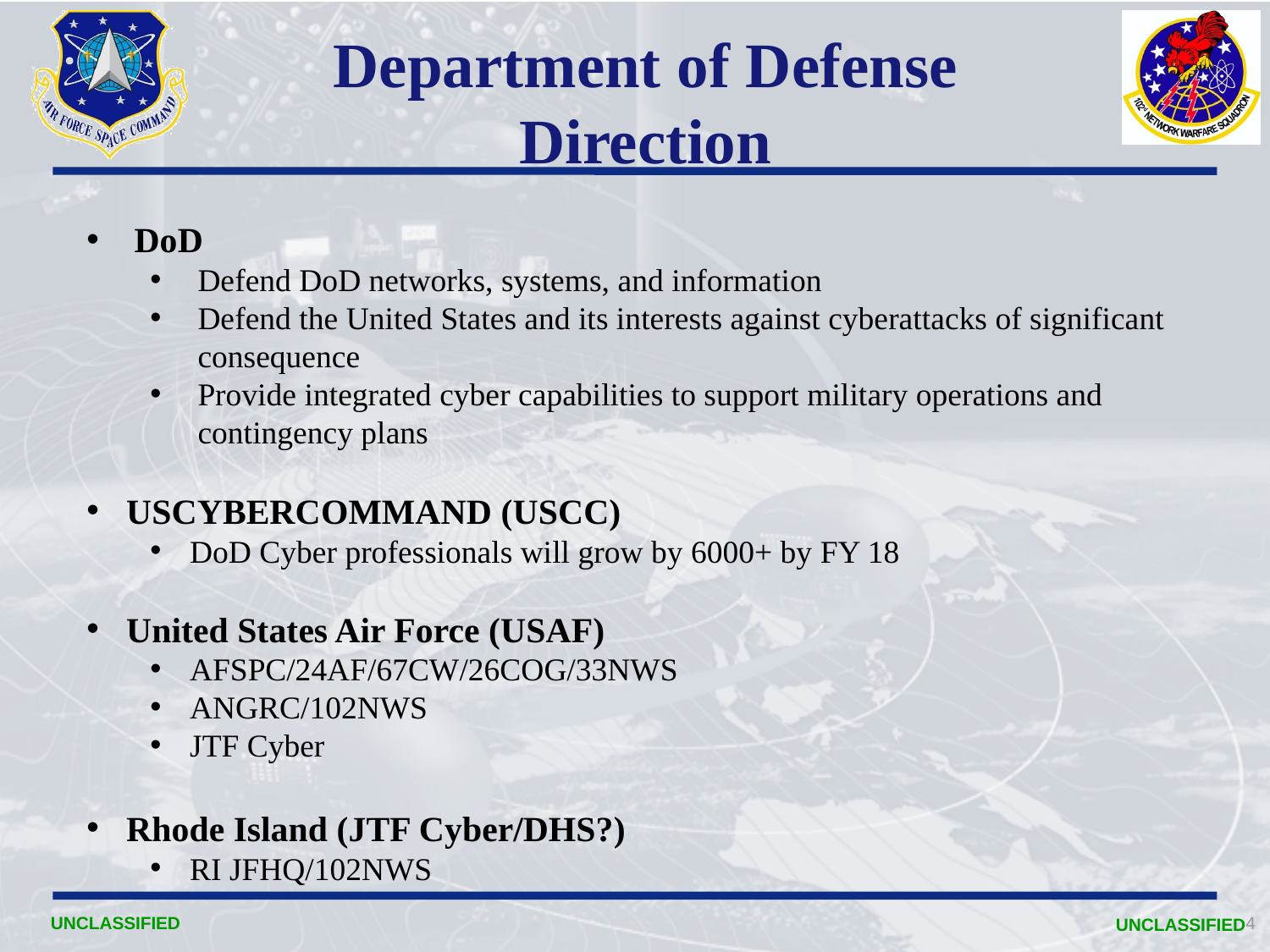

# Department of Defense Direction
DoD
Defend DoD networks, systems, and information
Defend the United States and its interests against cyberattacks of significant consequence
Provide integrated cyber capabilities to support military operations and contingency plans

USCYBERCOMMAND (USCC)
DoD Cyber professionals will grow by 6000+ by FY 18

United States Air Force (USAF)
AFSPC/24AF/67CW/26COG/33NWS
ANGRC/102NWS
JTF Cyber

Rhode Island (JTF Cyber/DHS?)
RI JFHQ/102NWS

UNCLASSIFIED
4
UNCLASSIFIED